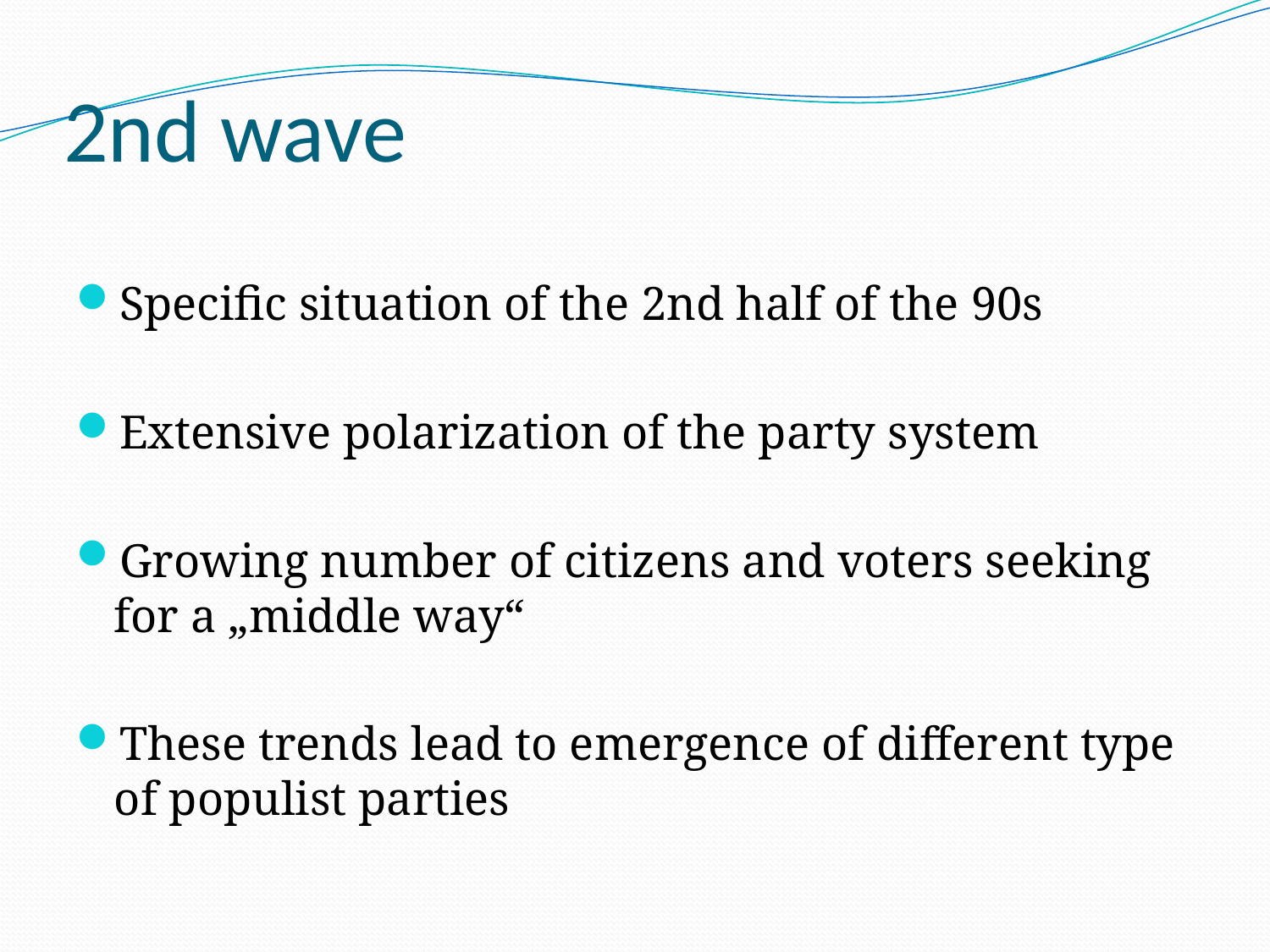

# 2nd wave
Specific situation of the 2nd half of the 90s

Extensive polarization of the party system

Growing number of citizens and voters seeking for a „middle way“

These trends lead to emergence of different type of populist parties